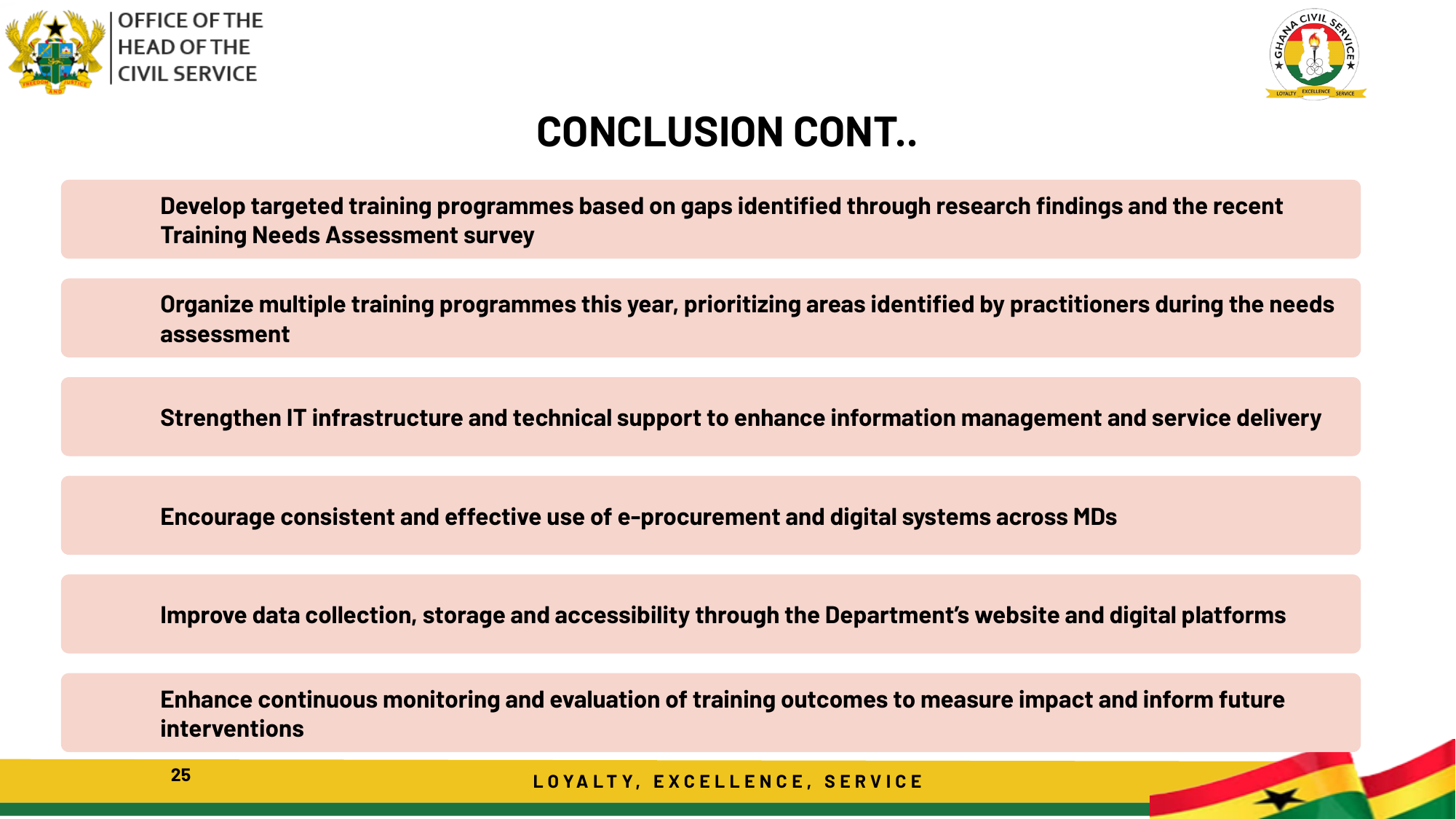

CONCLUSION CONT..
Develop targeted training programmes based on gaps identified through research findings and the recent Training Needs Assessment survey
Organize multiple training programmes this year, prioritizing areas identified by practitioners during the needs assessment
Strengthen IT infrastructure and technical support to enhance information management and service delivery
Encourage consistent and effective use of e-procurement and digital systems across MDs
Improve data collection, storage and accessibility through the Department’s website and digital platforms
Enhance continuous monitoring and evaluation of training outcomes to measure impact and inform future interventions
25
LOYALTY, EXCELLENCE, SERVICE